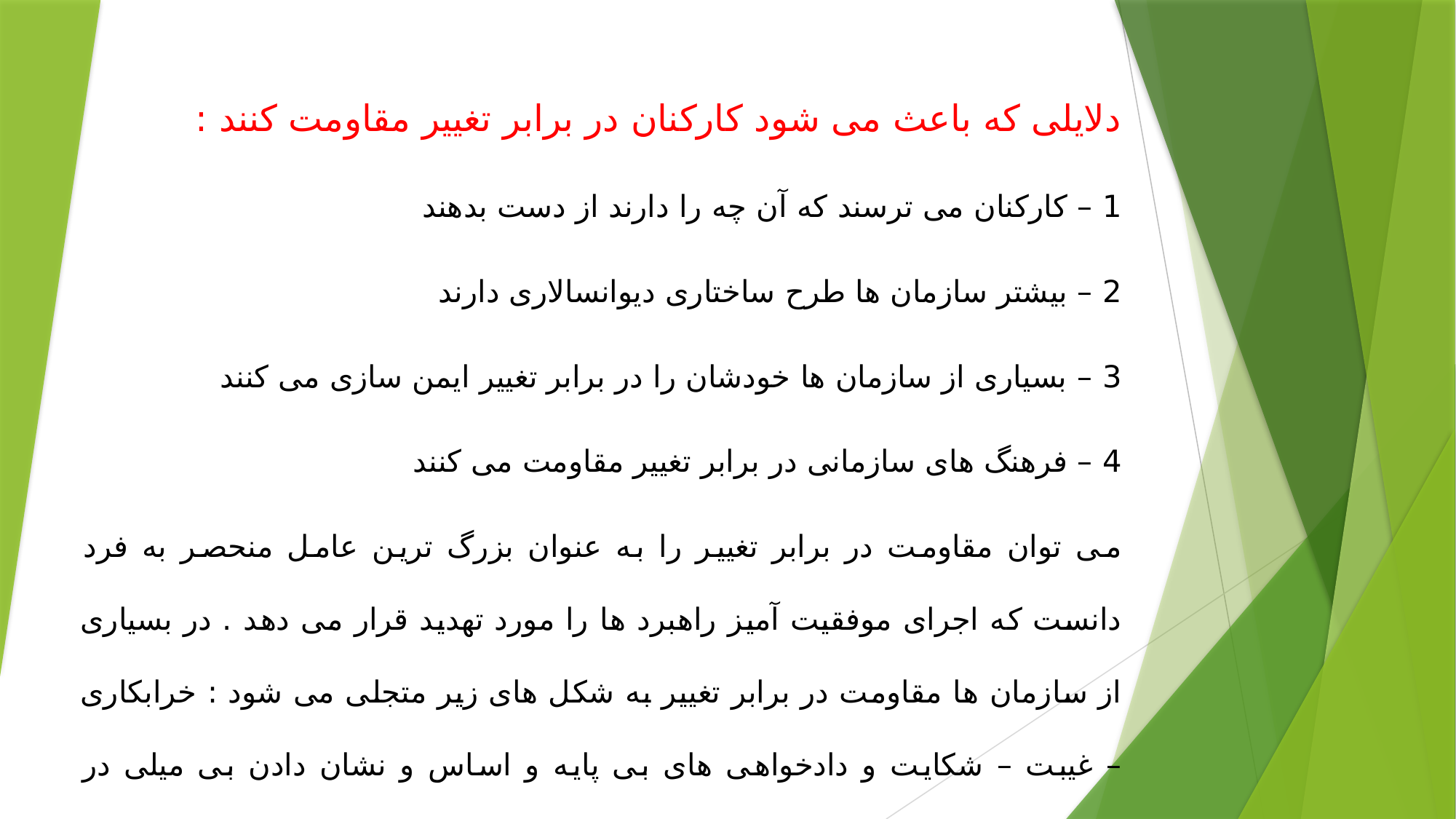

دلایلی که باعث می شود کارکنان در برابر تغییر مقاومت کنند :
1 – کارکنان می ترسند که آن چه را دارند از دست بدهند
2 – بیشتر سازمان ها طرح ساختاری دیوانسالاری دارند
3 – بسیاری از سازمان ها خودشان را در برابر تغییر ایمن سازی می کنند
4 – فرهنگ های سازمانی در برابر تغییر مقاومت می کنند
می توان مقاومت در برابر تغییر را به عنوان بزرگ ترین عامل منحصر به فرد دانست که اجرای موفقیت آمیز راهبرد ها را مورد تهدید قرار می دهد . در بسیاری از سازمان ها مقاومت در برابر تغییر به شکل های زیر متجلی می شود : خرابکاری – غیبت – شکایت و دادخواهی های بی پایه و اساس و نشان دادن بی میلی در همکاری و تشریک ساعی با دست اندر کاران سازمان است.